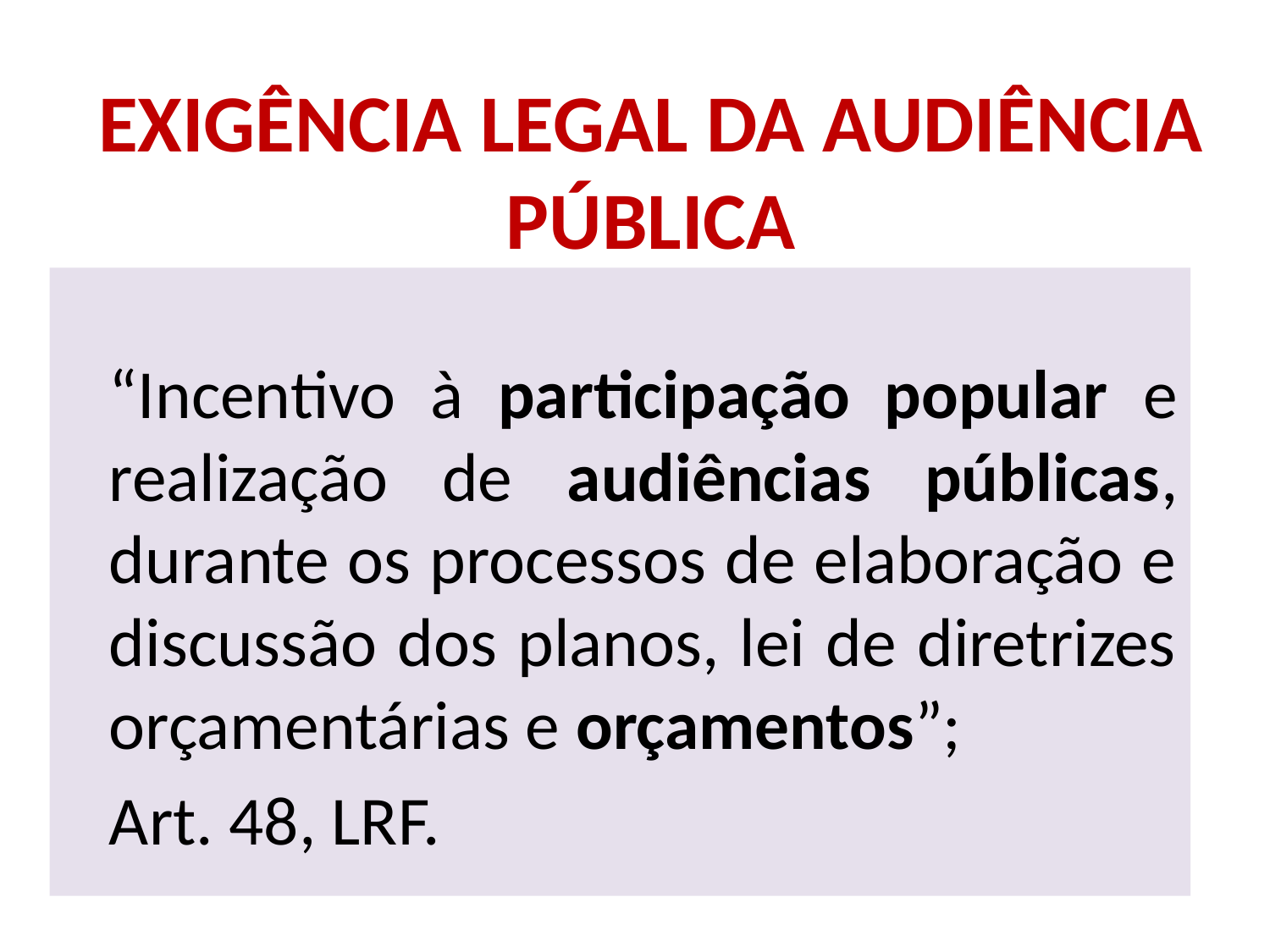

# EXIGÊNCIA LEGAL DA AUDIÊNCIA PÚBLICA

	“Incentivo à participação popular e realização de audiências públicas, durante os processos de elaboração e discussão dos planos, lei de diretrizes orçamentárias e orçamentos”;
	Art. 48, LRF.